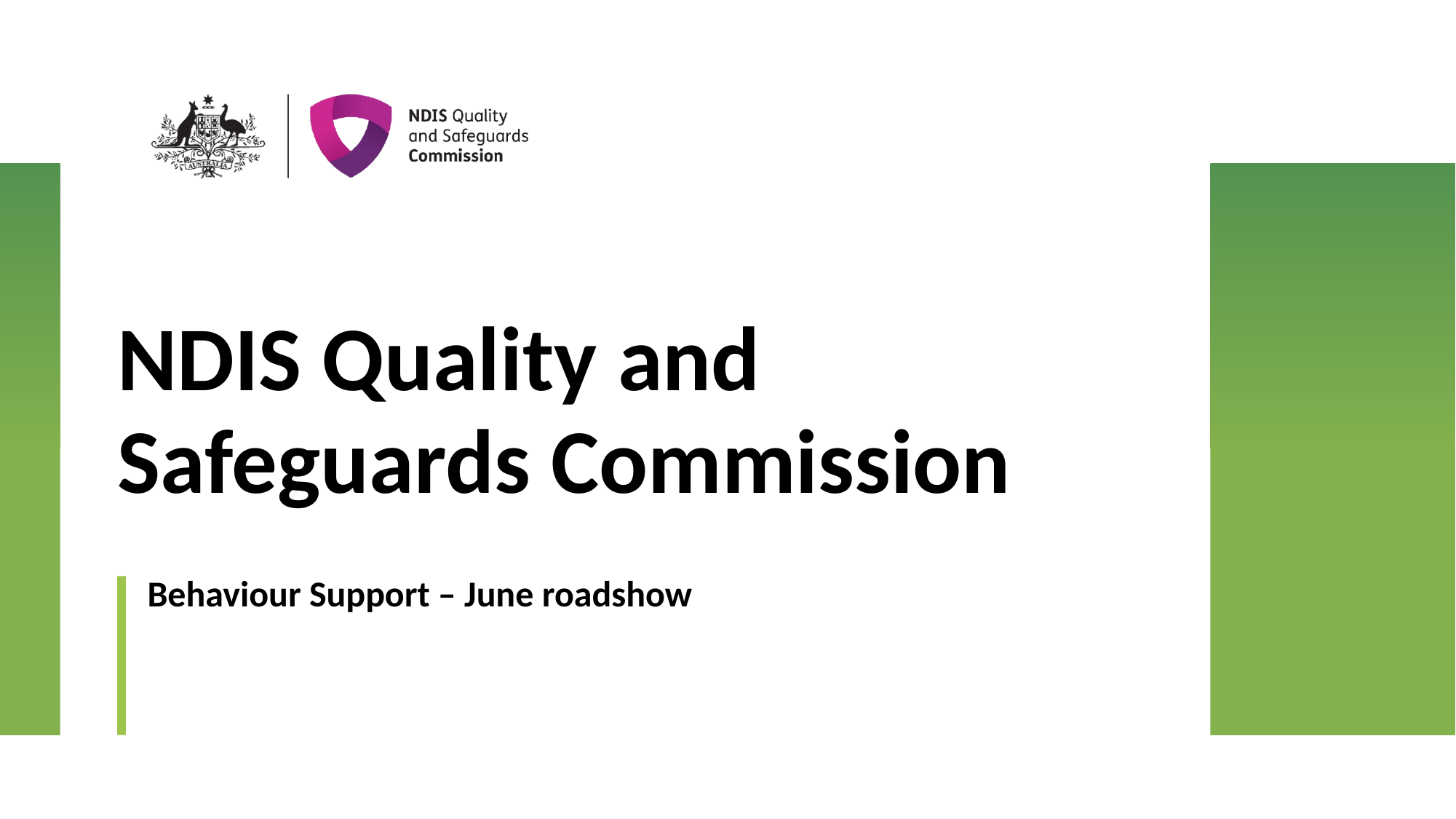

# NDIS Quality and Safeguards Commission
Behaviour Support – June roadshow